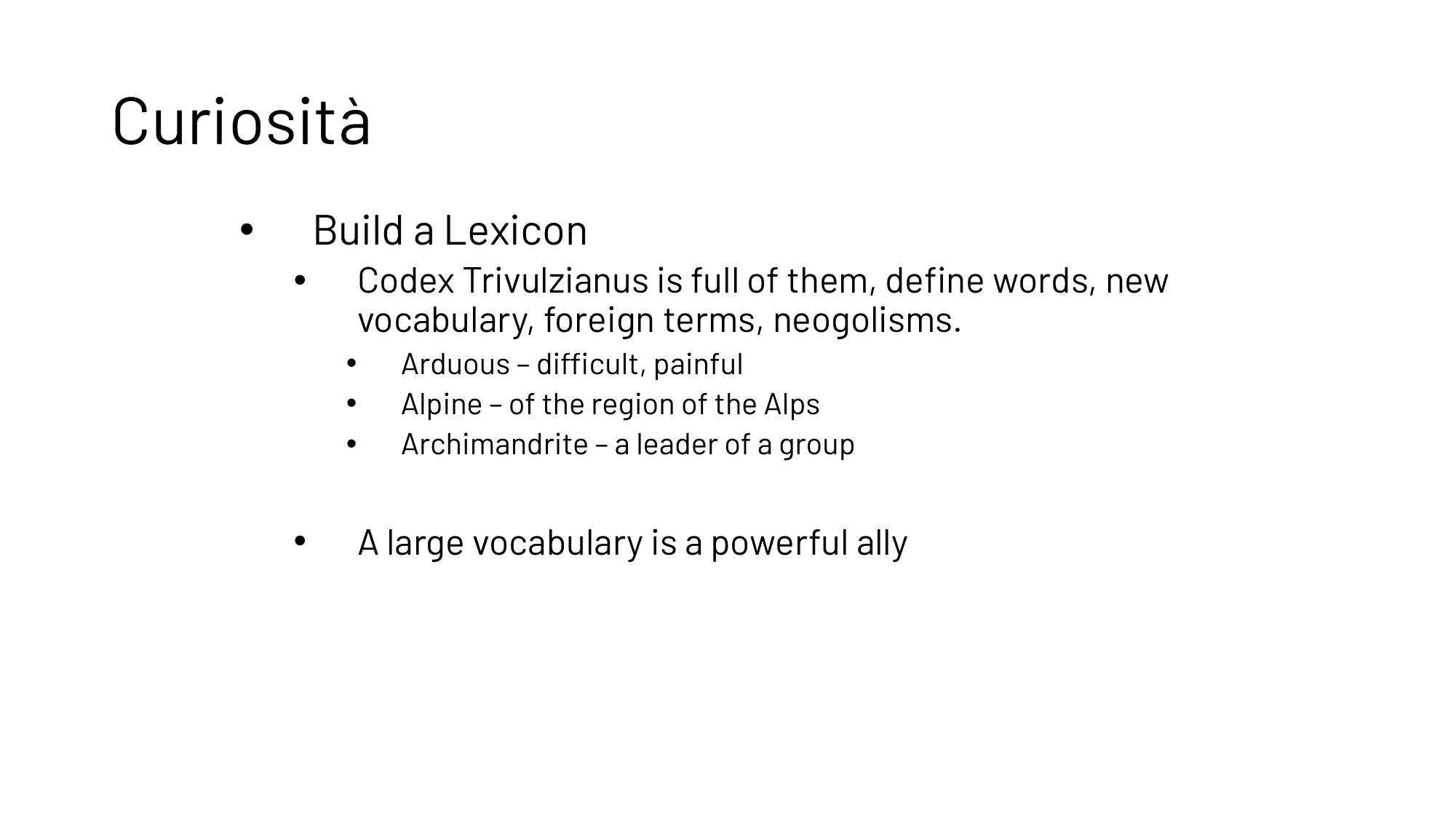

# Curiosità
Build a Lexicon
Codex Trivulzianus is full of them, define words, new vocabulary, foreign terms, neogolisms.
Arduous – difficult, painful
Alpine – of the region of the Alps
Archimandrite – a leader of a group

A large vocabulary is a powerful ally